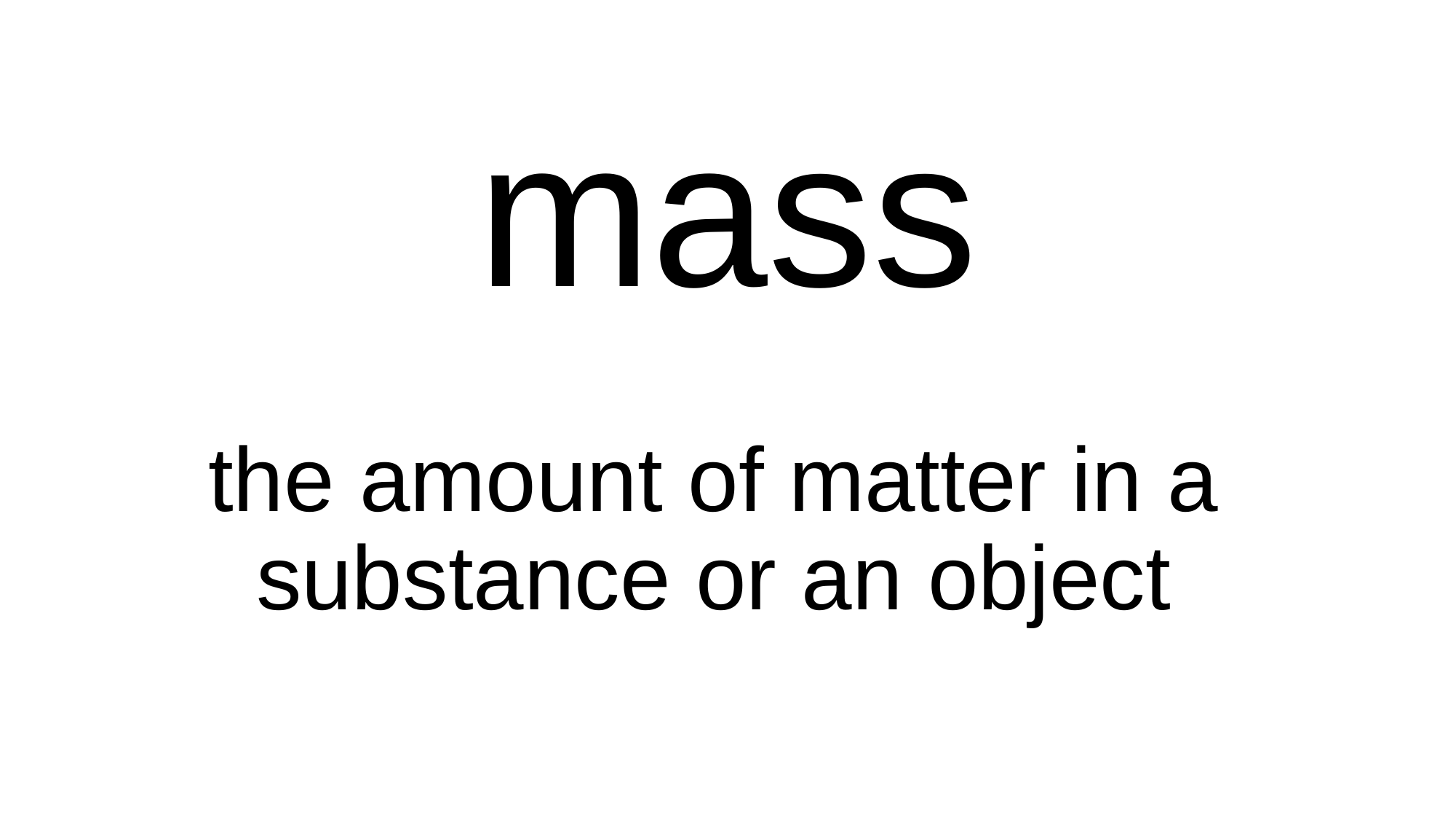

# mass
the amount of matter in a substance or an object